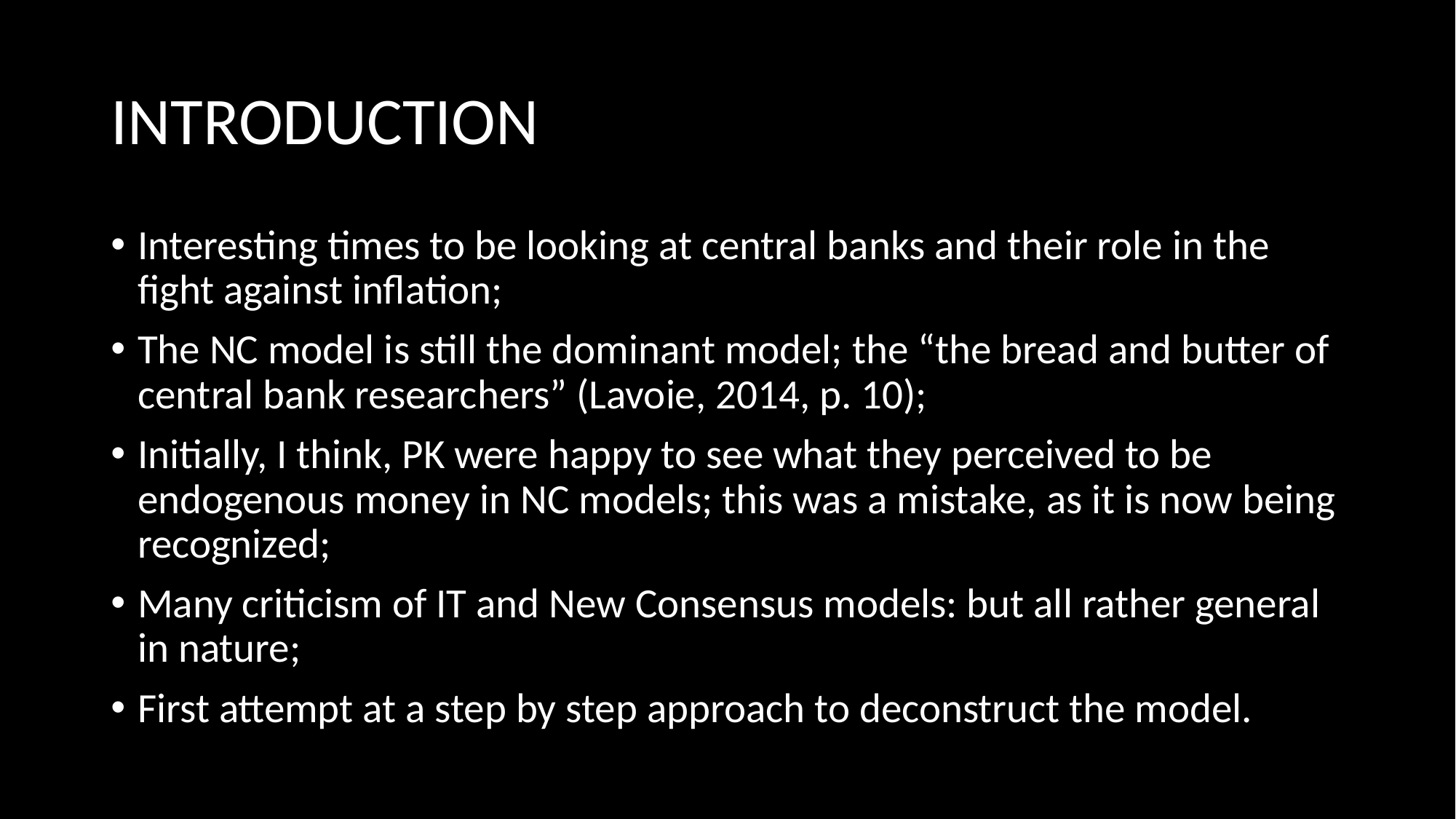

# INTRODUCTION
Interesting times to be looking at central banks and their role in the fight against inflation;
The NC model is still the dominant model; the “the bread and butter of central bank researchers” (Lavoie, 2014, p. 10);
Initially, I think, PK were happy to see what they perceived to be endogenous money in NC models; this was a mistake, as it is now being recognized;
Many criticism of IT and New Consensus models: but all rather general in nature;
First attempt at a step by step approach to deconstruct the model.